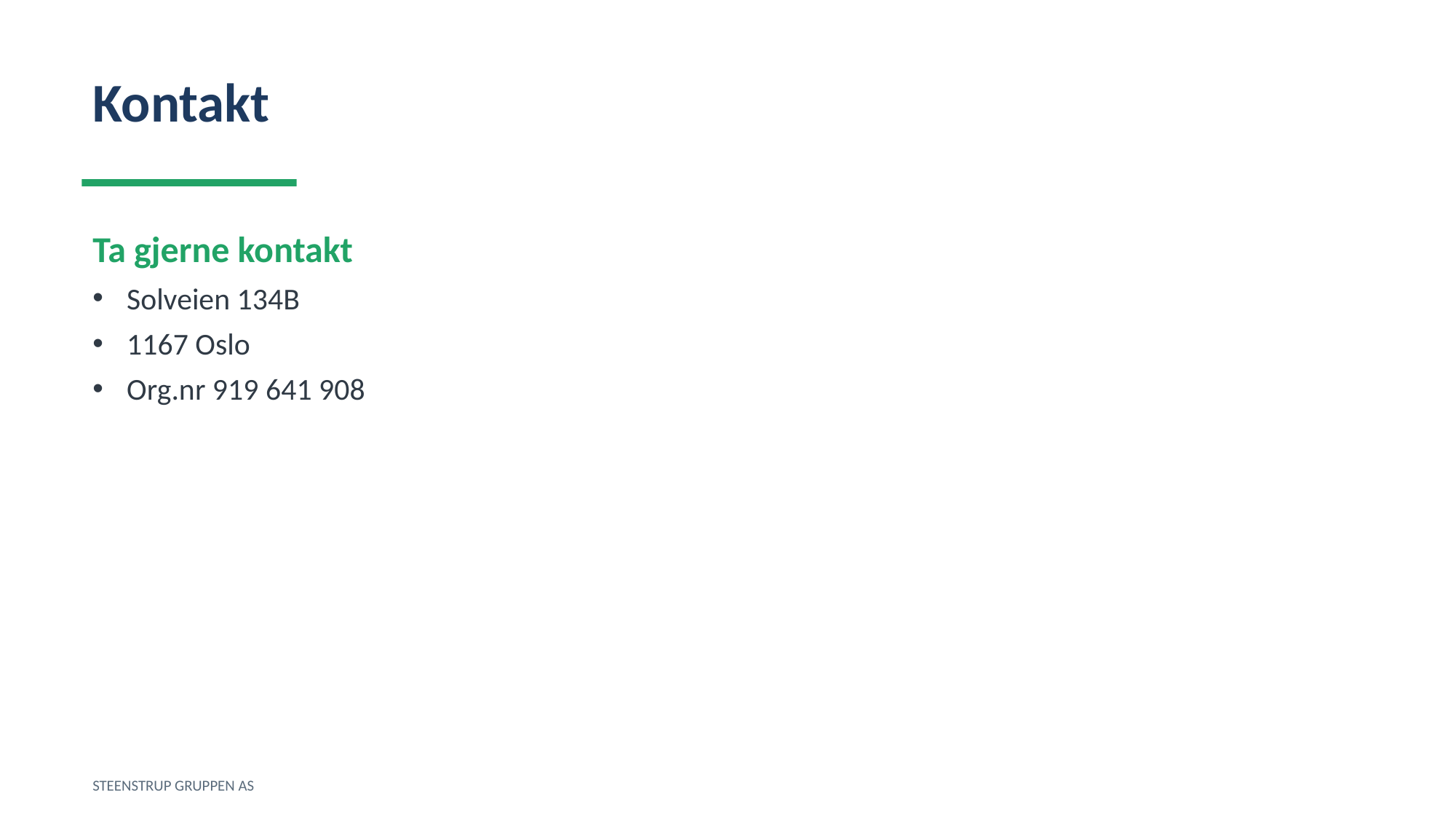

Kontakt

Ta gjerne kontakt
Solveien 134B
1167 Oslo
Org.nr 919 641 908
STEENSTRUP GRUPPEN AS